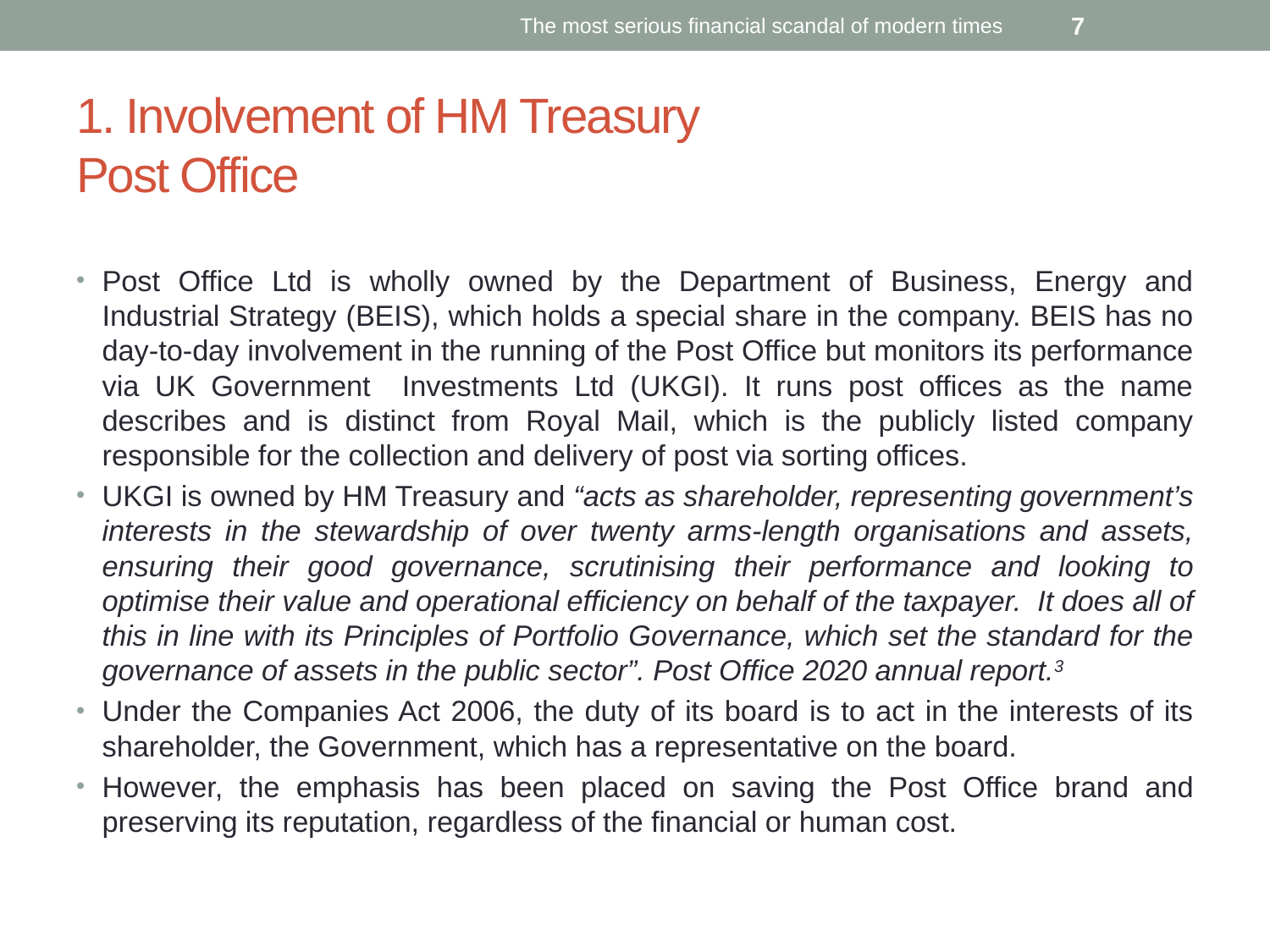

The most serious financial scandal of modern times
7
# 1. Involvement of HM Treasury Post Office
Post Office Ltd is wholly owned by the Department of Business, Energy and Industrial Strategy (BEIS), which holds a special share in the company. BEIS has no day-to-day involvement in the running of the Post Office but monitors its performance via UK Government  Investments Ltd (UKGI). It runs post offices as the name describes and is distinct from Royal Mail, which is the publicly listed company responsible for the collection and delivery of post via sorting offices.
UKGI is owned by HM Treasury and “acts as shareholder, representing government’s interests in the stewardship of over twenty arms-length organisations and assets, ensuring their good governance, scrutinising their performance and looking to optimise their value and operational efficiency on behalf of the taxpayer.  It does all of this in line with its Principles of Portfolio Governance, which set the standard for the governance of assets in the public sector”. Post Office 2020 annual report.3
Under the Companies Act 2006, the duty of its board is to act in the interests of its shareholder, the Government, which has a representative on the board.
However, the emphasis has been placed on saving the Post Office brand and preserving its reputation, regardless of the financial or human cost.